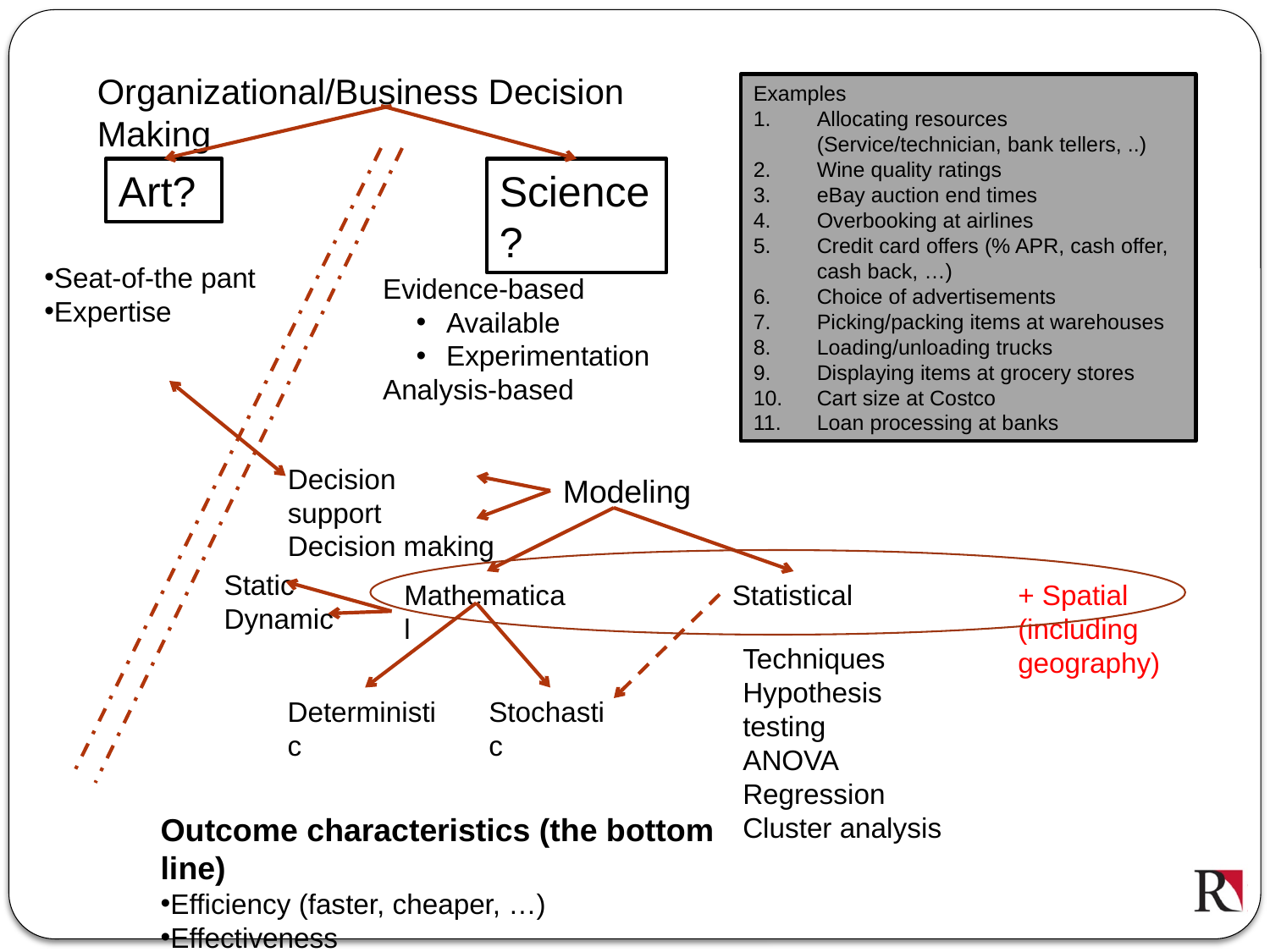

Organizational/Business Decision Making
Examples
Allocating resources (Service/technician, bank tellers, ..)
Wine quality ratings
eBay auction end times
Overbooking at airlines
Credit card offers (% APR, cash offer, cash back, …)
Choice of advertisements
Picking/packing items at warehouses
Loading/unloading trucks
Displaying items at grocery stores
Cart size at Costco
Loan processing at banks
Art?
Science?
Seat-of-the pant
Expertise
Evidence-based
Available
Experimentation
Analysis-based
Decision support
Decision making
Modeling

Static
Dynamic
Mathematical
Statistical
+ Spatial
(including geography)
Techniques
Hypothesis testing
ANOVA
Regression
Cluster analysis
Deterministic
Stochastic
Outcome characteristics (the bottom line)
Efficiency (faster, cheaper, …)
Effectiveness